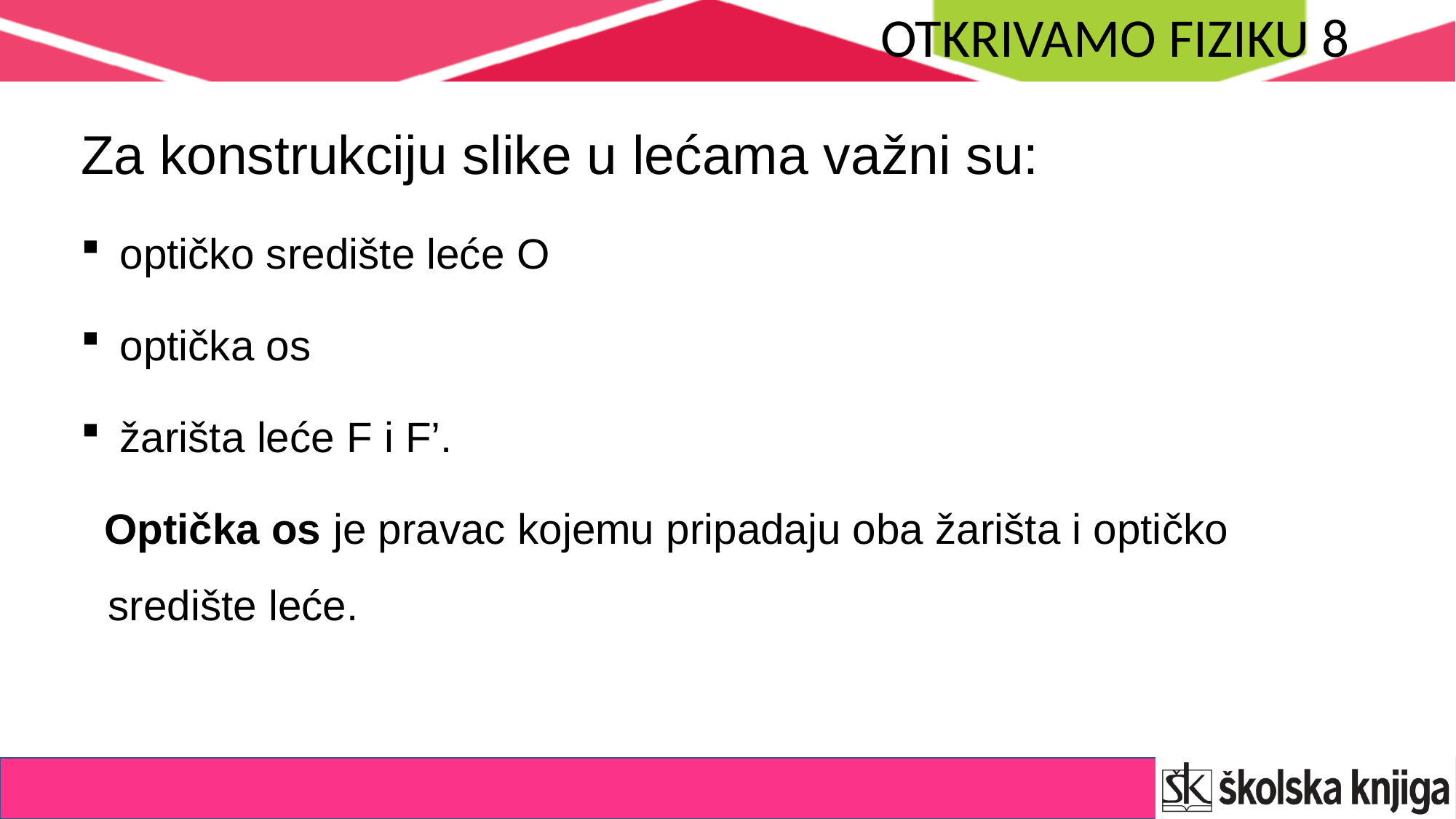

Za konstrukciju slike u lećama važni su:
 optičko središte leće O
 optička os
 žarišta leće F i F’.
  Optička os je pravac kojemu pripadaju oba žarišta i optičko središte leće.